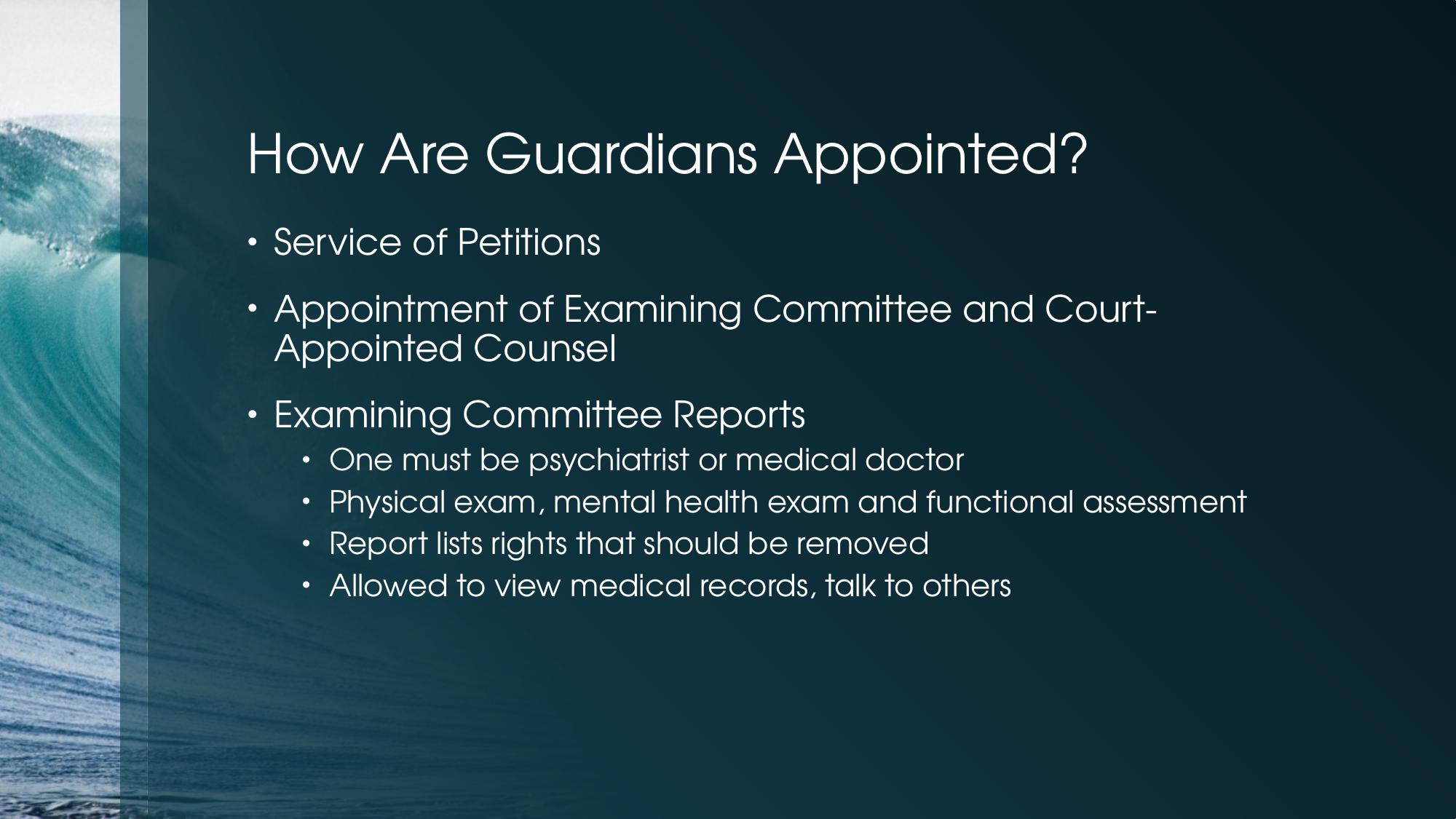

# How Are Guardians Appointed?
Service of Petitions
Appointment of Examining Committee and Court-Appointed Counsel
Examining Committee Reports
One must be psychiatrist or medical doctor
Physical exam, mental health exam and functional assessment
Report lists rights that should be removed
Allowed to view medical records, talk to others